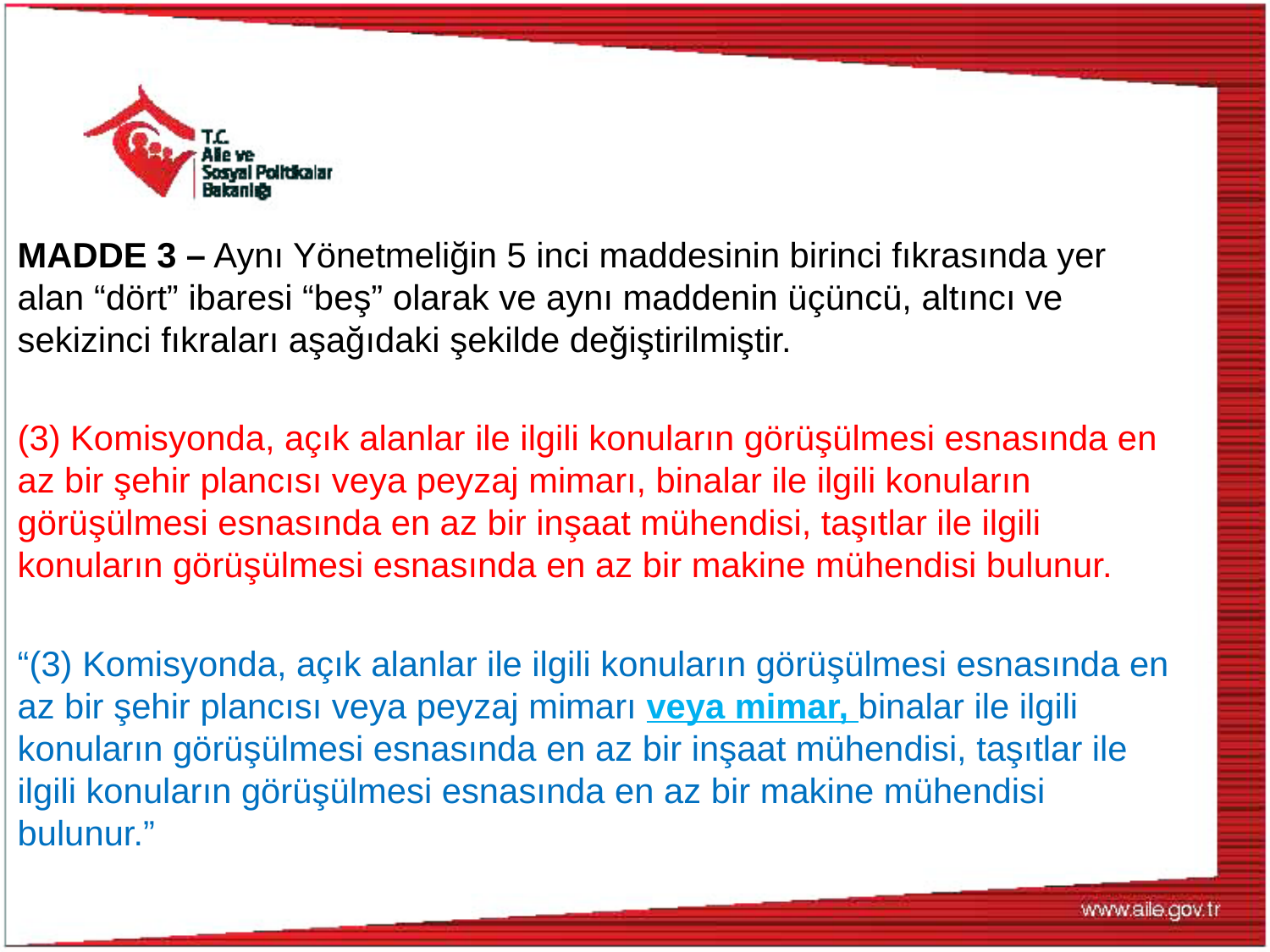

MADDE 3 – Aynı Yönetmeliğin 5 inci maddesinin birinci fıkrasında yer alan “dört” ibaresi “beş” olarak ve aynı maddenin üçüncü, altıncı ve sekizinci fıkraları aşağıdaki şekilde değiştirilmiştir.

(3) Komisyonda, açık alanlar ile ilgili konuların görüşülmesi esnasında en az bir şehir plancısı veya peyzaj mimarı, binalar ile ilgili konuların görüşülmesi esnasında en az bir inşaat mühendisi, taşıtlar ile ilgili konuların görüşülmesi esnasında en az bir makine mühendisi bulunur.

“(3) Komisyonda, açık alanlar ile ilgili konuların görüşülmesi esnasında en az bir şehir plancısı veya peyzaj mimarı veya mimar, binalar ile ilgili konuların görüşülmesi esnasında en az bir inşaat mühendisi, taşıtlar ile ilgili konuların görüşülmesi esnasında en az bir makine mühendisi bulunur.”